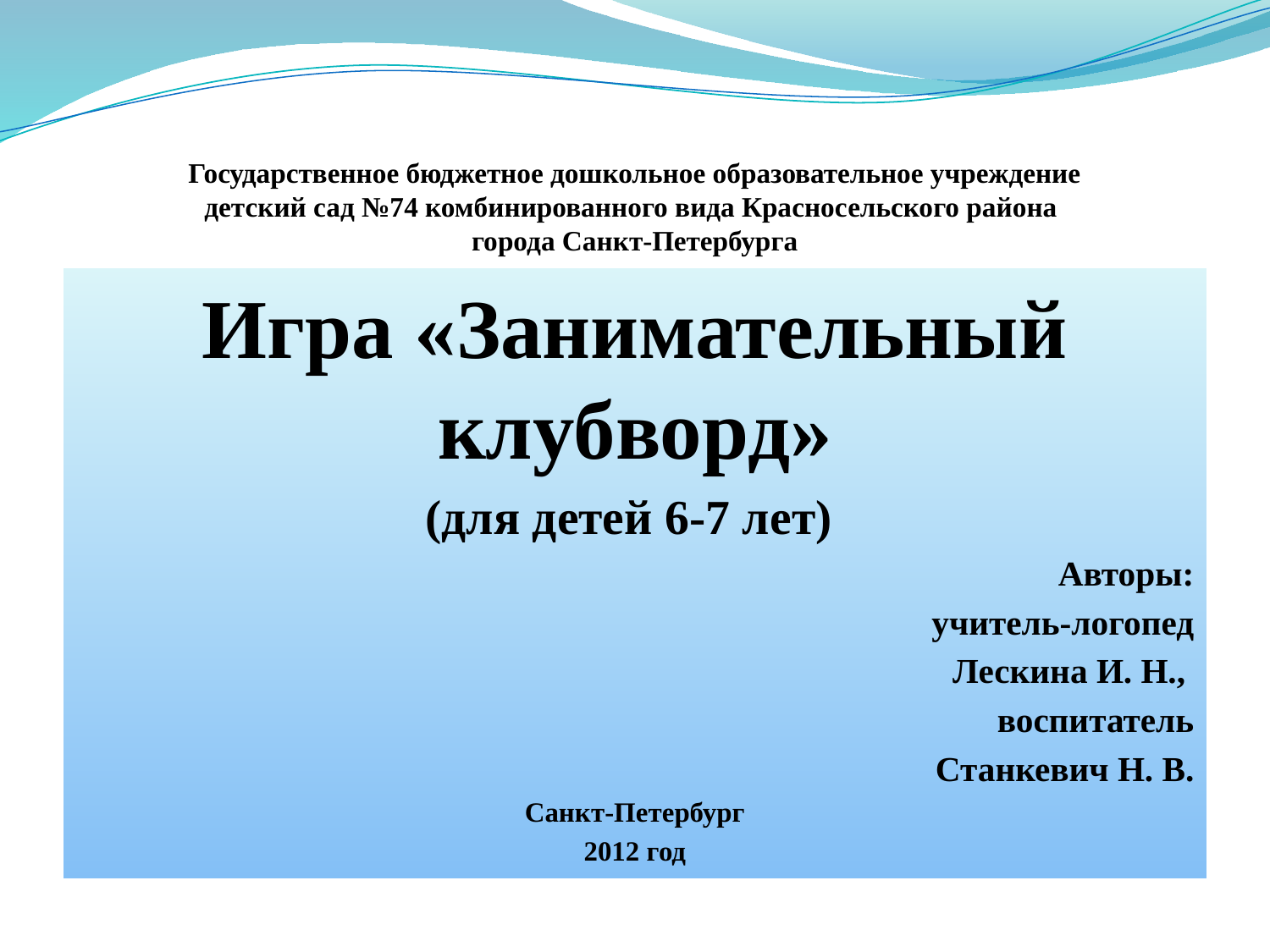

# Государственное бюджетное дошкольное образовательное учреждение детский сад №74 комбинированного вида Красносельского района города Санкт-Петербурга
Игра «Занимательный клубворд»
(для детей 6-7 лет)
Авторы:
учитель-логопед
 Лескина И. Н.,
воспитатель
Станкевич Н. В.
Санкт-Петербург
2012 год